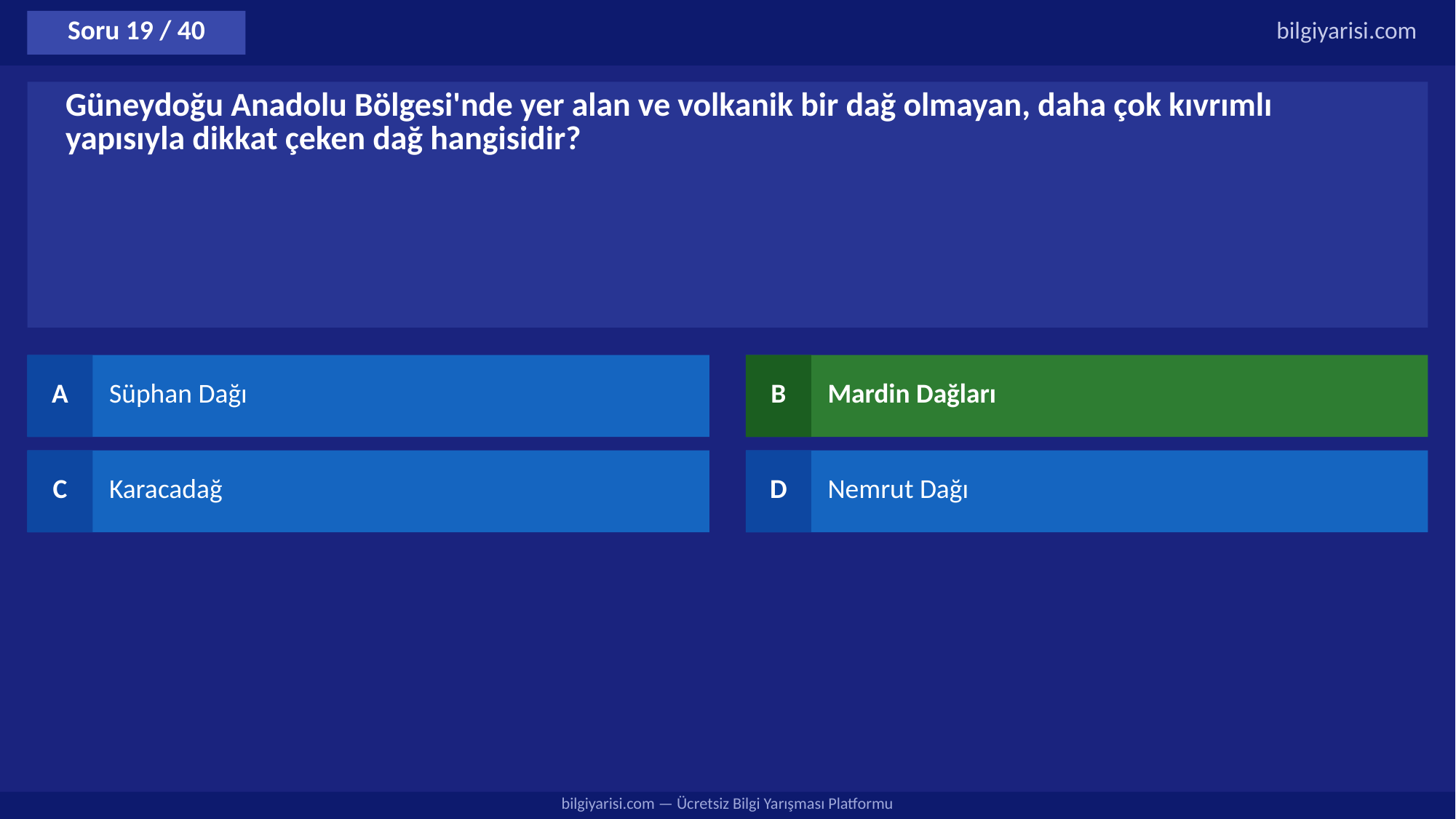

Soru 19 / 40
bilgiyarisi.com

Güneydoğu Anadolu Bölgesi'nde yer alan ve volkanik bir dağ olmayan, daha çok kıvrımlı yapısıyla dikkat çeken dağ hangisidir?

A
Süphan Dağı

B
Mardin Dağları

C
Karacadağ

D
Nemrut Dağı
bilgiyarisi.com — Ücretsiz Bilgi Yarışması Platformu